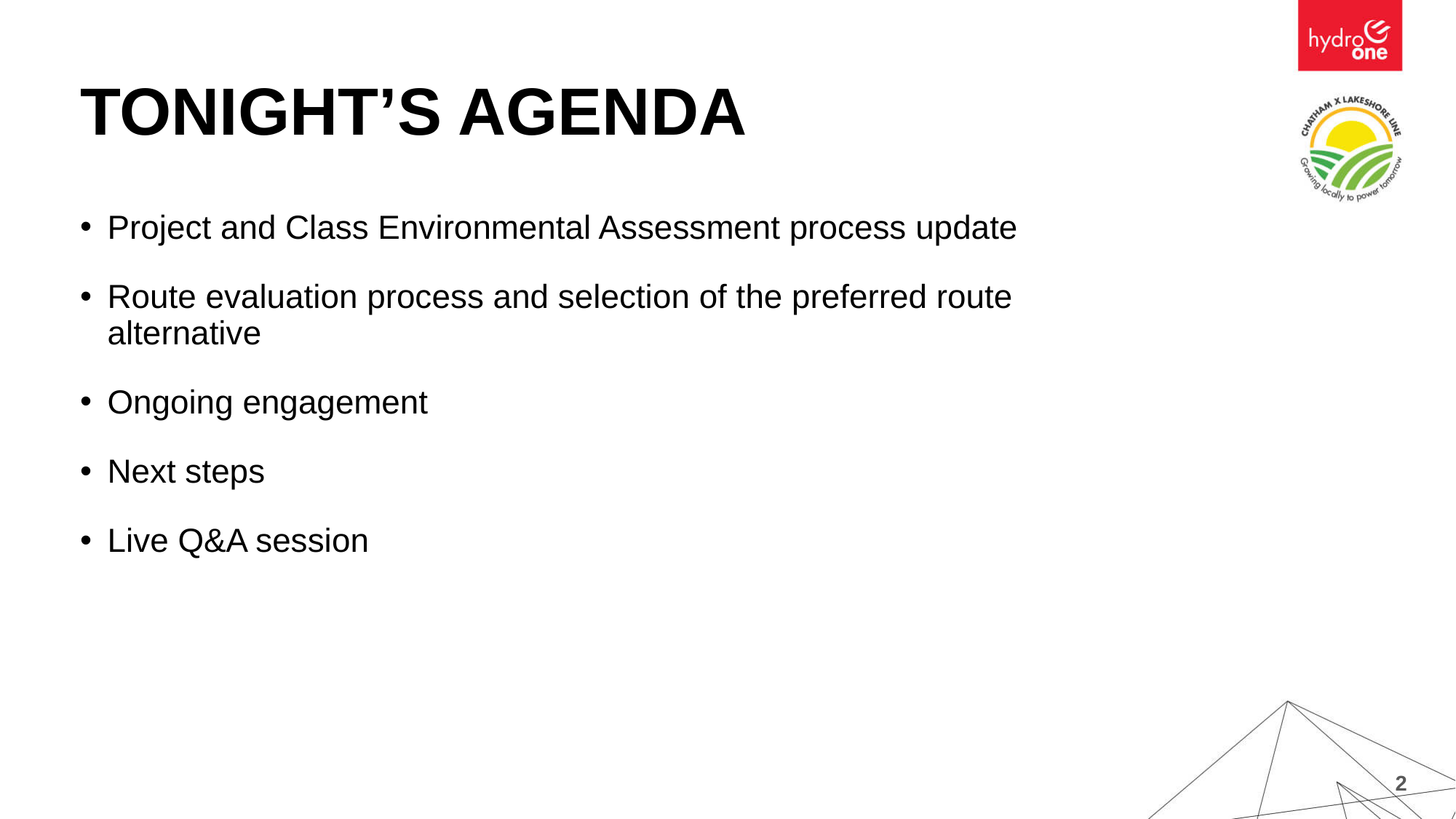

TONIGHT’S AGENDA
Project and Class Environmental Assessment process update
Route evaluation process and selection of the preferred route alternative
Ongoing engagement
Next steps
Live Q&A session
2